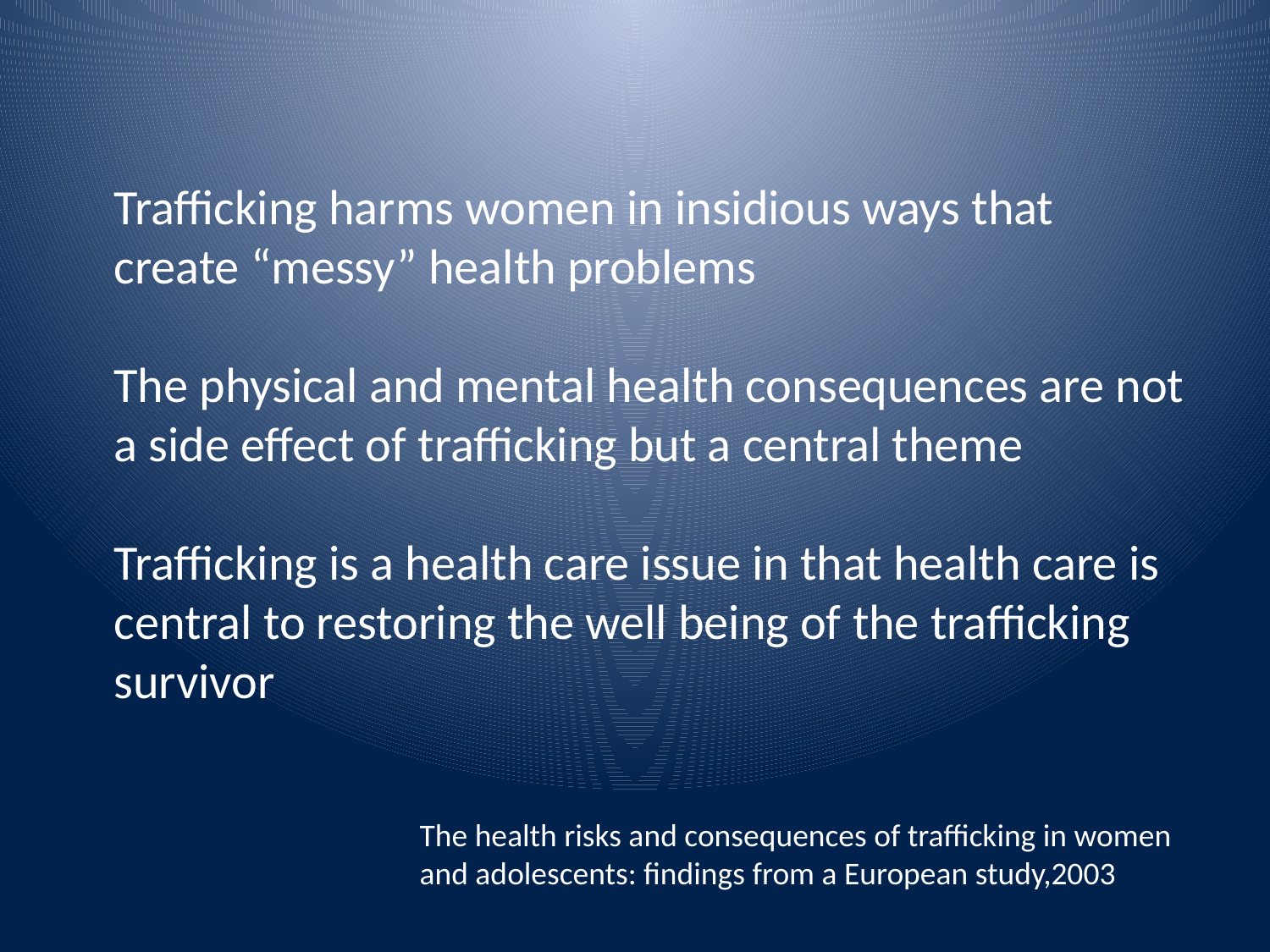

Trafficking harms women in insidious ways that create “messy” health problems

The physical and mental health consequences are not a side effect of trafficking but a central theme

Trafficking is a health care issue in that health care is central to restoring the well being of the trafficking survivor

The health risks and consequences of trafficking in women
and adolescents: findings from a European study,2003